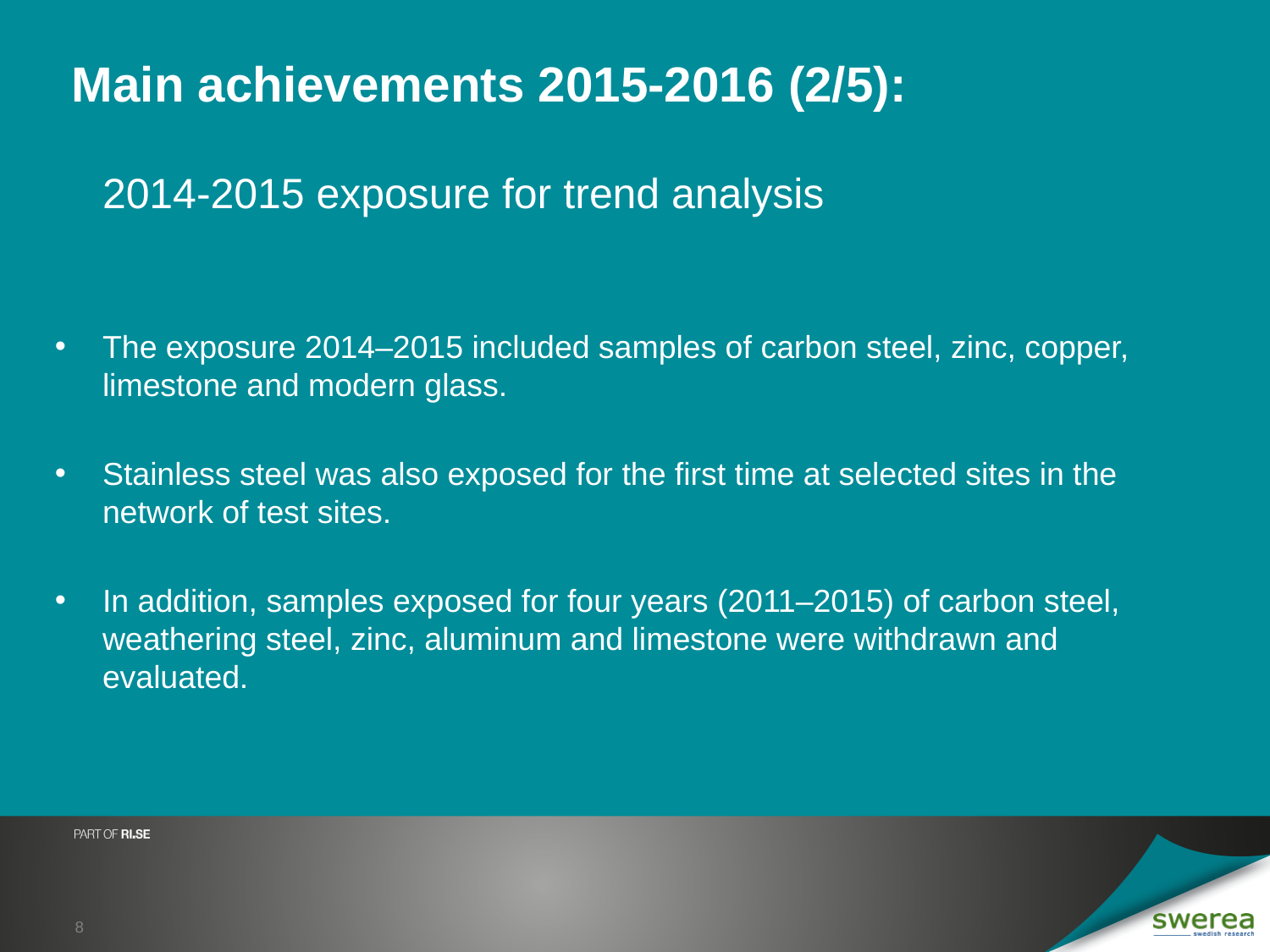

Main achievements 2015-2016 (2/5):
	2014-2015 exposure for trend analysis

The exposure 2014–2015 included samples of carbon steel, zinc, copper, limestone and modern glass.

Stainless steel was also exposed for the first time at selected sites in the network of test sites.

In addition, samples exposed for four years (2011–2015) of carbon steel, weathering steel, zinc, aluminum and limestone were withdrawn and evaluated.

8